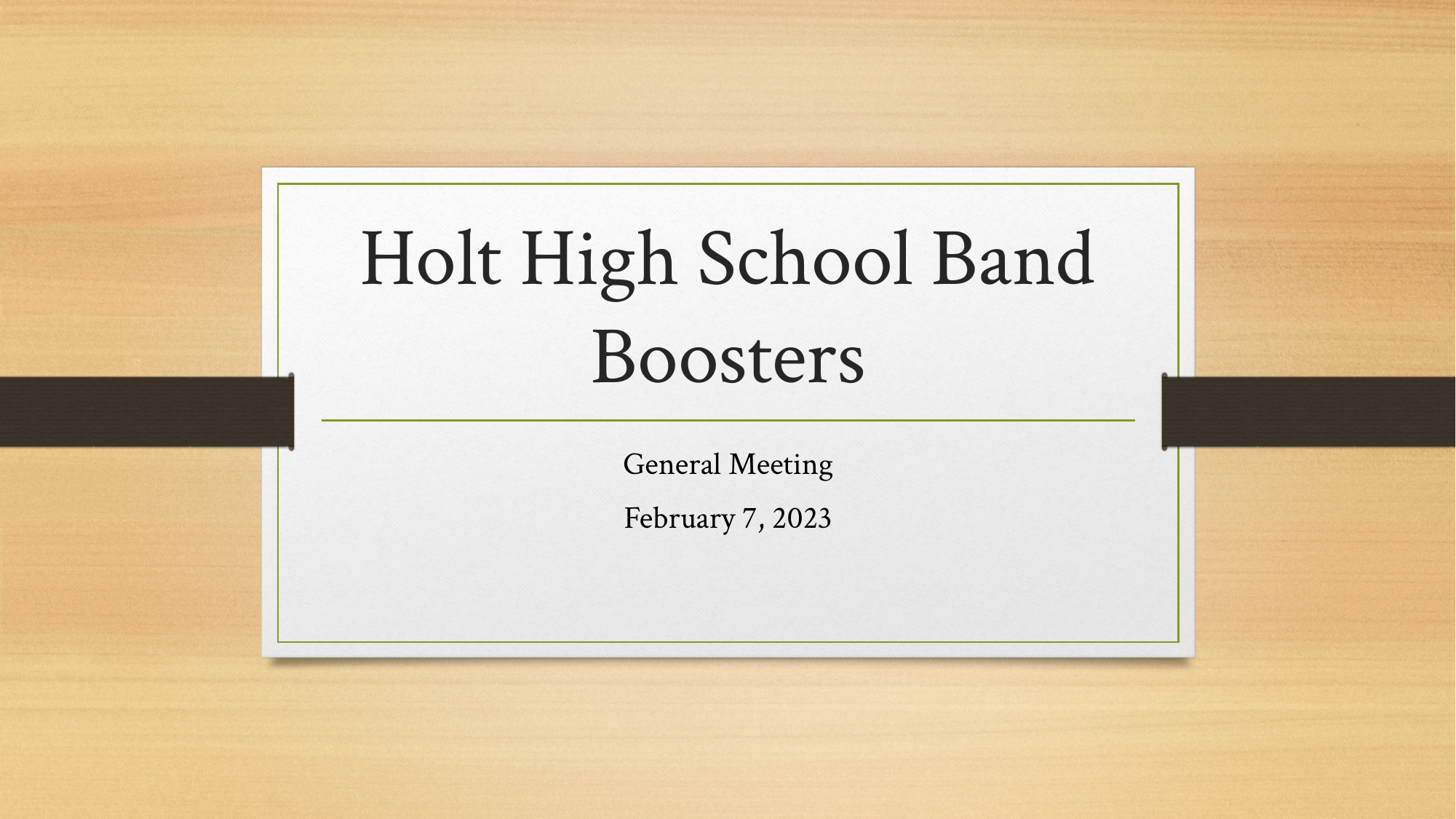

# Holt High School Band Boosters
General Meeting
February 7, 2023